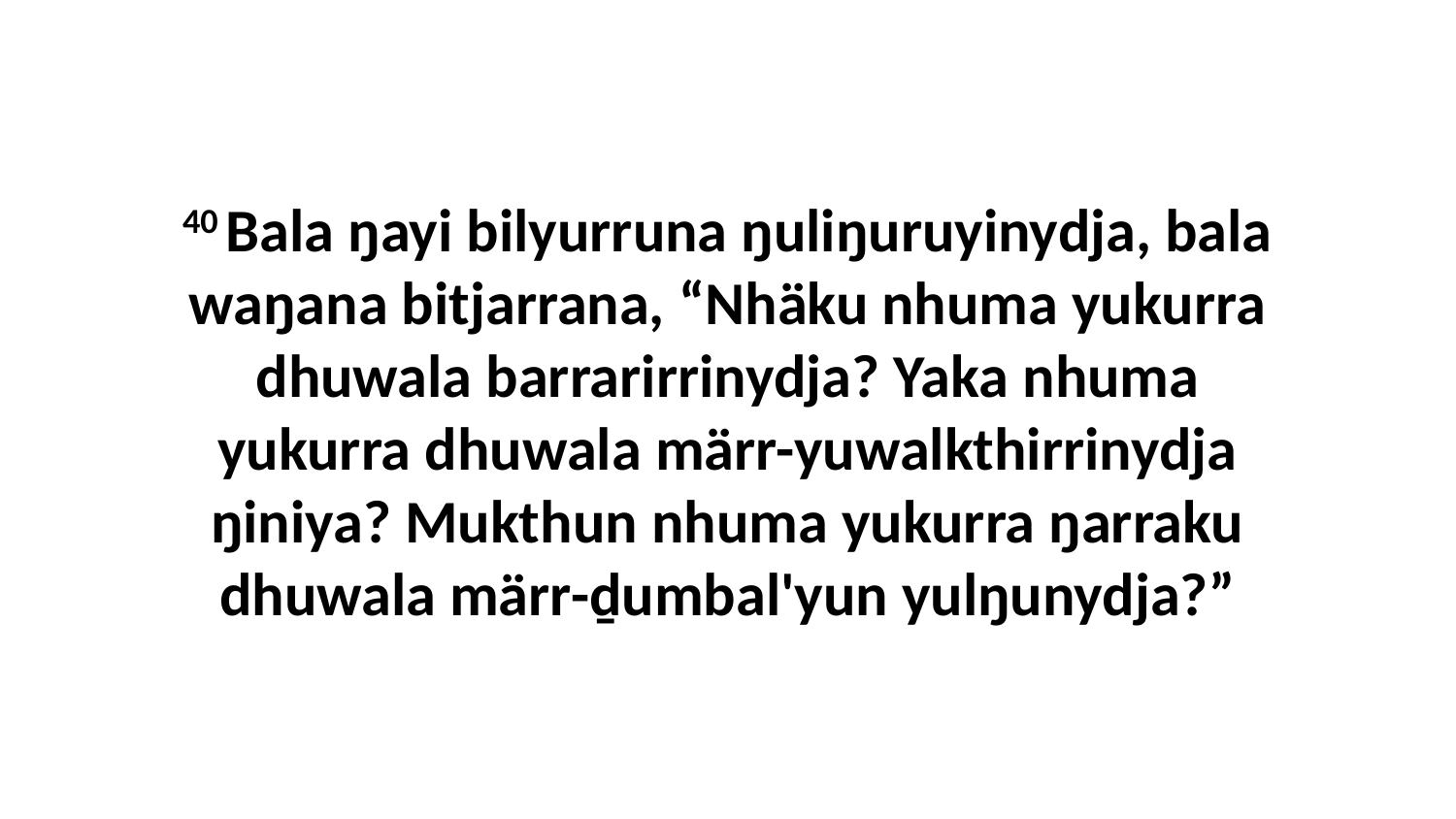

40 Bala ŋayi bilyurruna ŋuliŋuruyinydja, bala waŋana bitjarrana, “Nhäku nhuma yukurra dhuwala barrarirrinydja? Yaka nhuma yukurra dhuwala märr-yuwalkthirrinydja ŋiniya? Mukthun nhuma yukurra ŋarraku dhuwala märr-ḏumbal'yun yulŋunydja?”